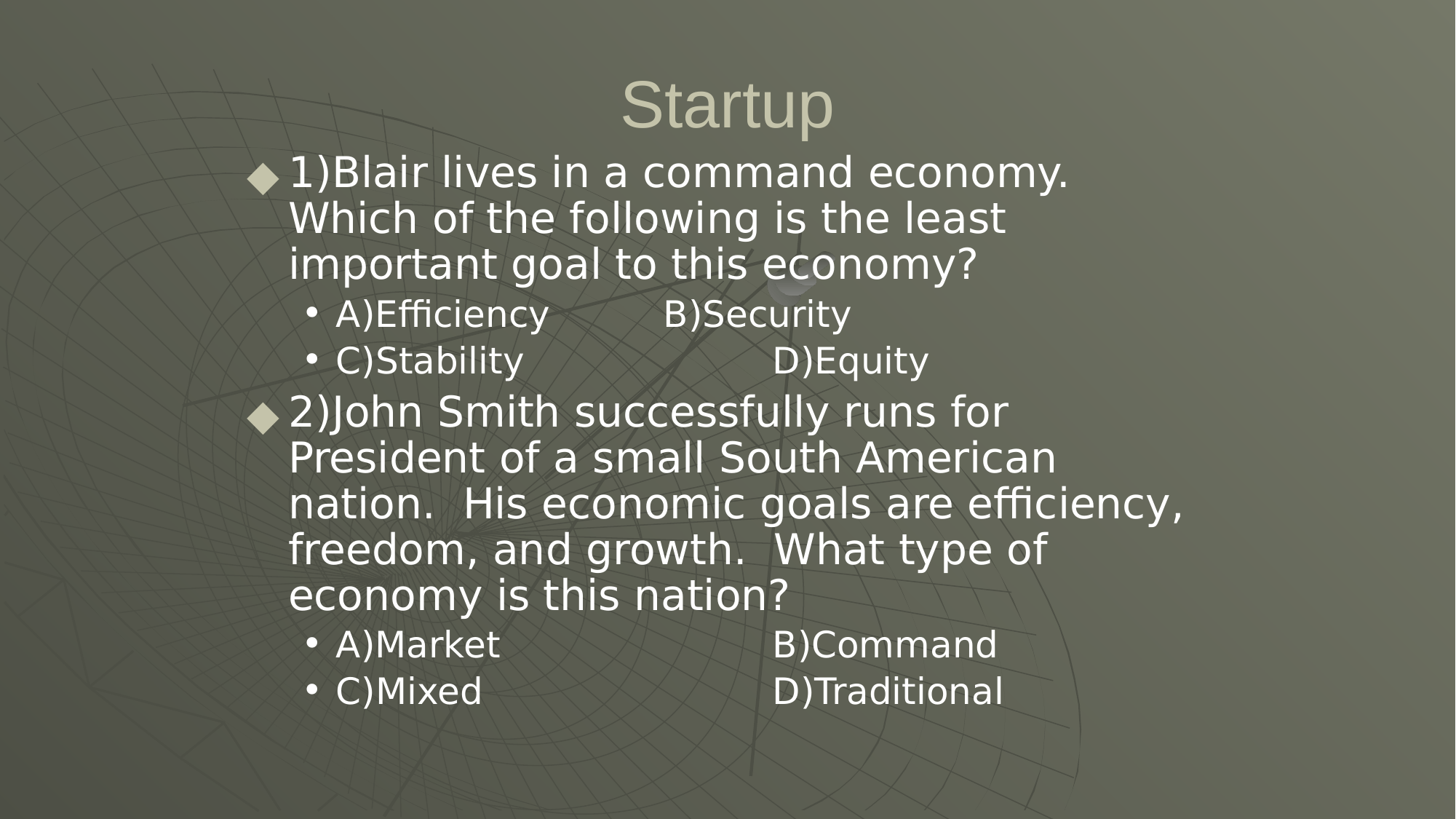

# Startup
1)Blair lives in a command economy.  Which of the following is the least important goal to this economy?
A)Efficiency		B)Security
C)Stability			D)Equity
2)John Smith successfully runs for President of a small South American nation.  His economic goals are efficiency, freedom, and growth.  What type of economy is this nation?
A)Market			B)Command
C)Mixed			D)Traditional